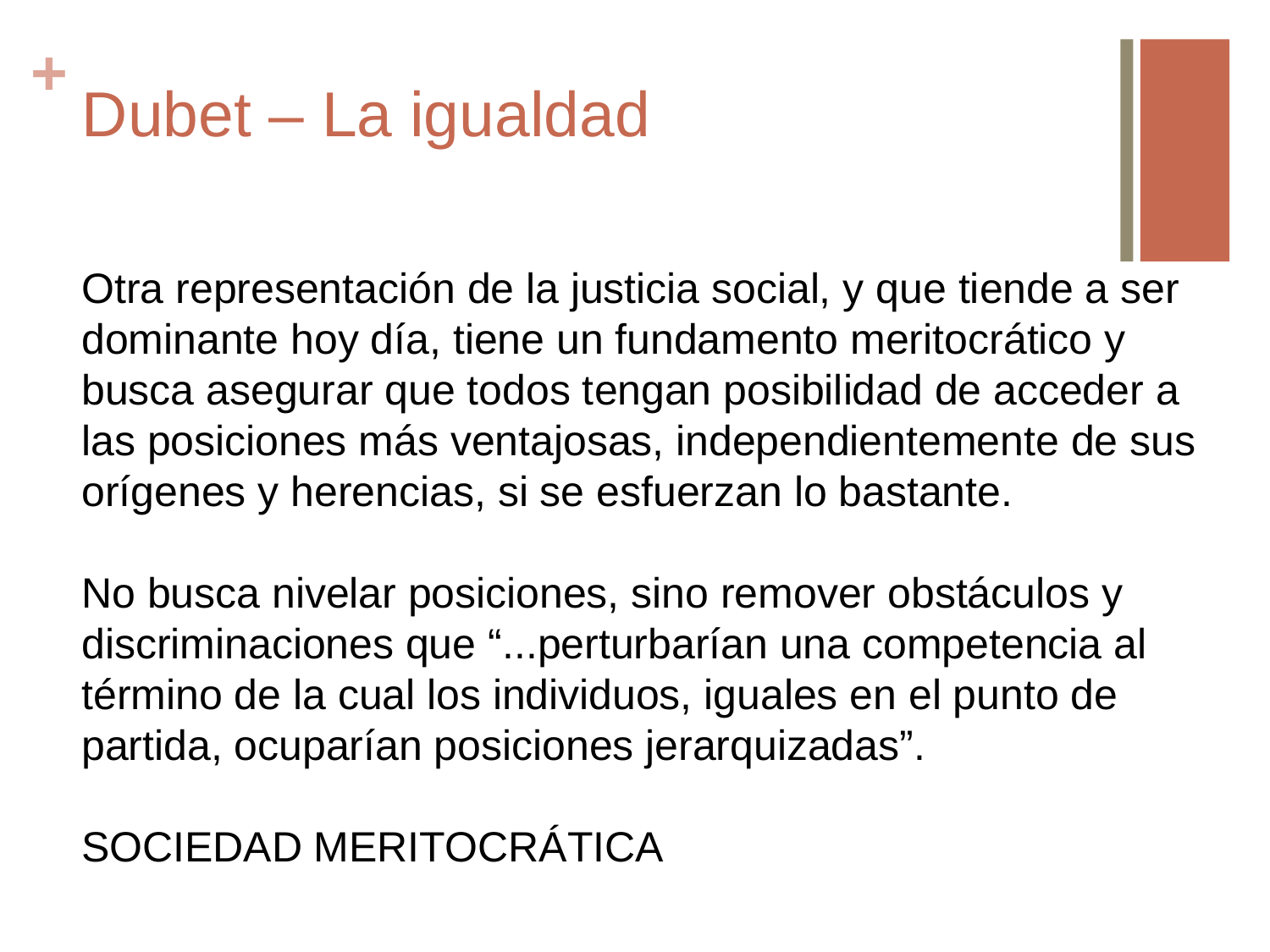

# Dubet – La igualdad

Otra representación de la justicia social, y que tiende a ser dominante hoy día, tiene un fundamento meritocrático y busca asegurar que todos tengan posibilidad de acceder a las posiciones más ventajosas, independientemente de sus orígenes y herencias, si se esfuerzan lo bastante.

No busca nivelar posiciones, sino remover obstáculos y discriminaciones que “...perturbarían una competencia al término de la cual los individuos, iguales en el punto de partida, ocuparían posiciones jerarquizadas”.

SOCIEDAD MERITOCRÁTICA